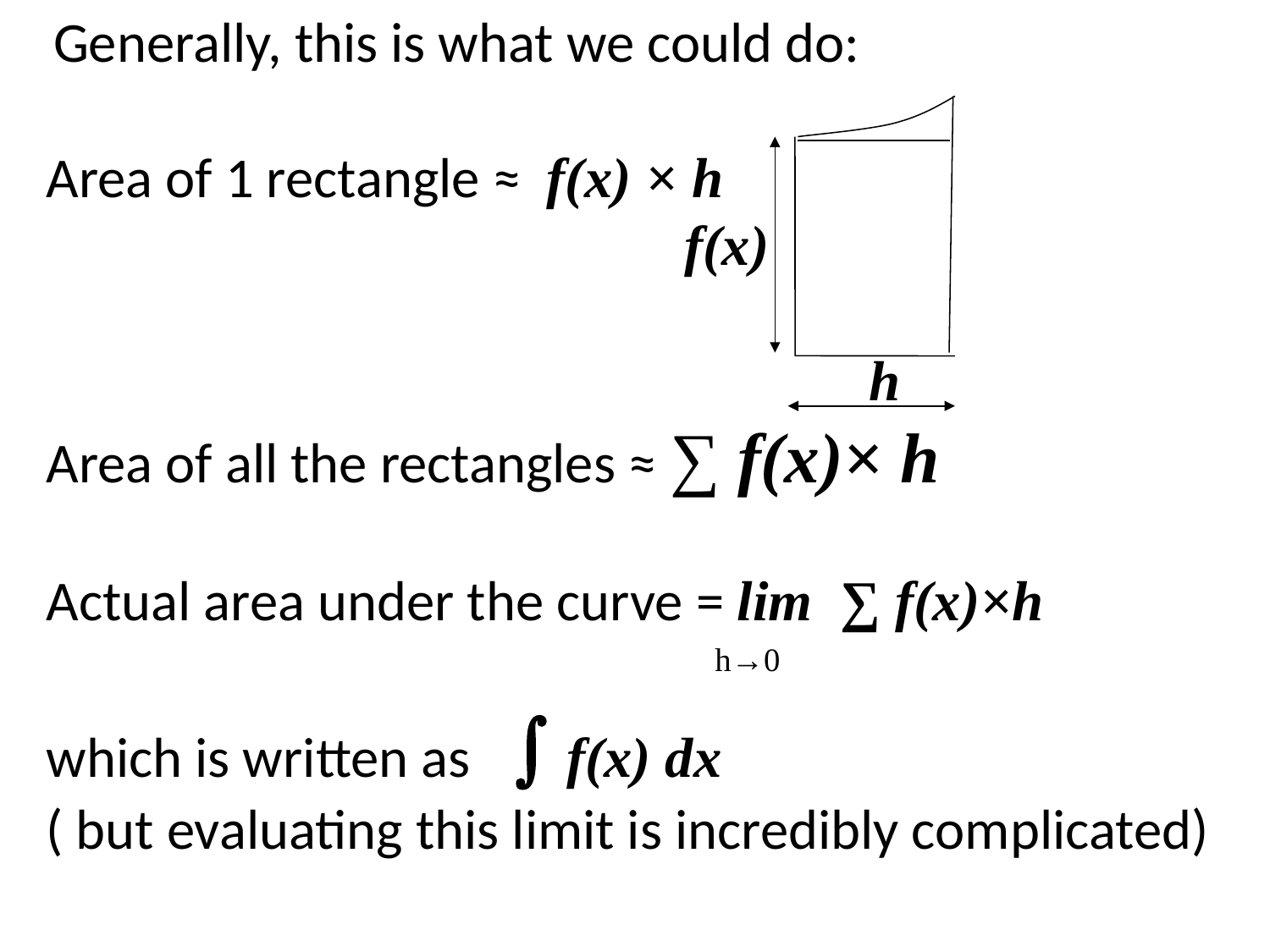

Generally, this is what we could do:

Area of 1 rectangle ≈  f(x) × h
                                             f(x)

                                                          h
Area of all the rectangles ≈ ∑ f(x)× h

Actual area under the curve = lim  ∑ f(x)×h
                                                                                 h→0
which is written as   ∫ f(x) dx
( but evaluating this limit is incredibly complicated)